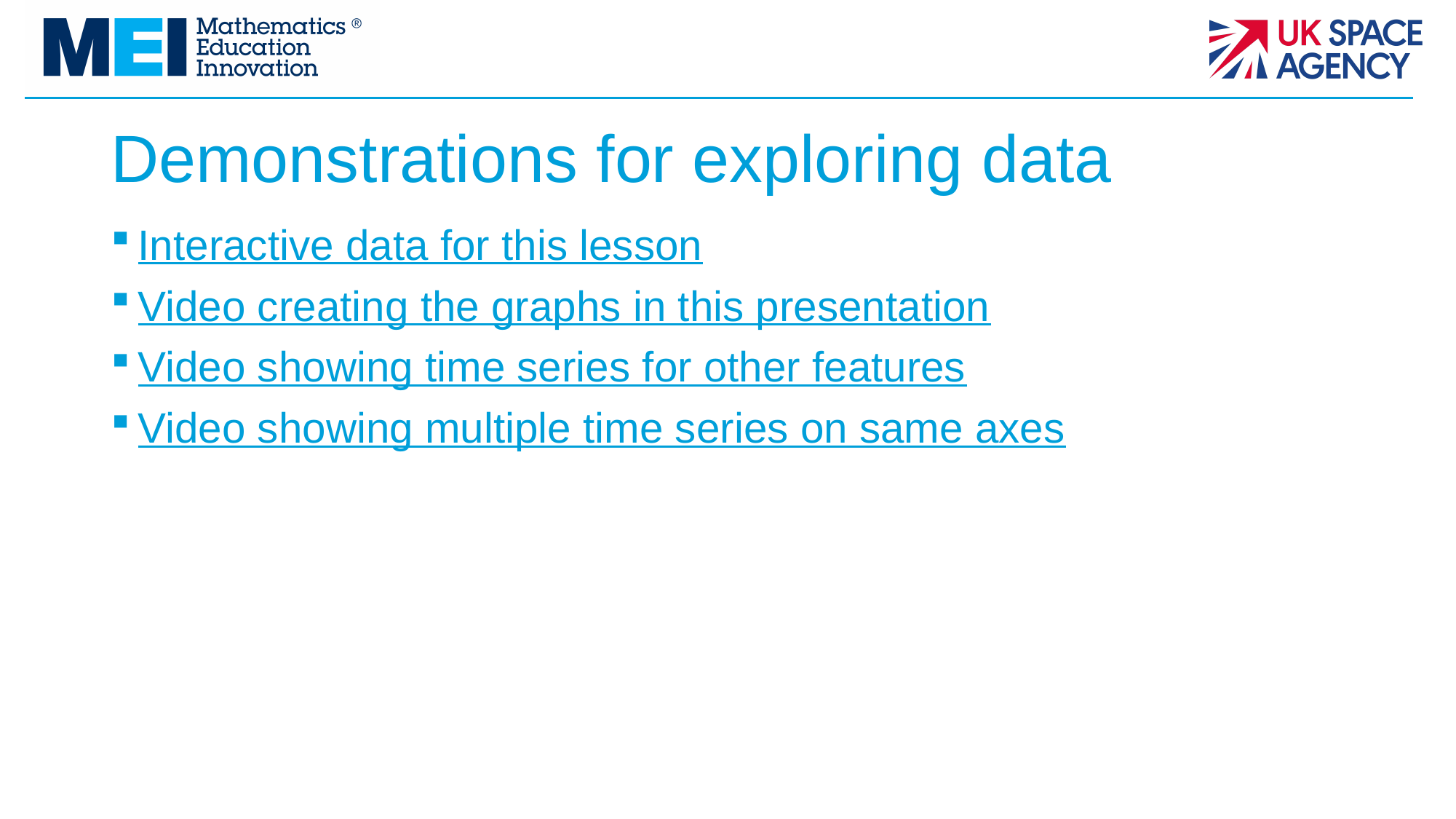

# Demonstrations for exploring data
Interactive data for this lesson
Video creating the graphs in this presentation
Video showing time series for other features
Video showing multiple time series on same axes